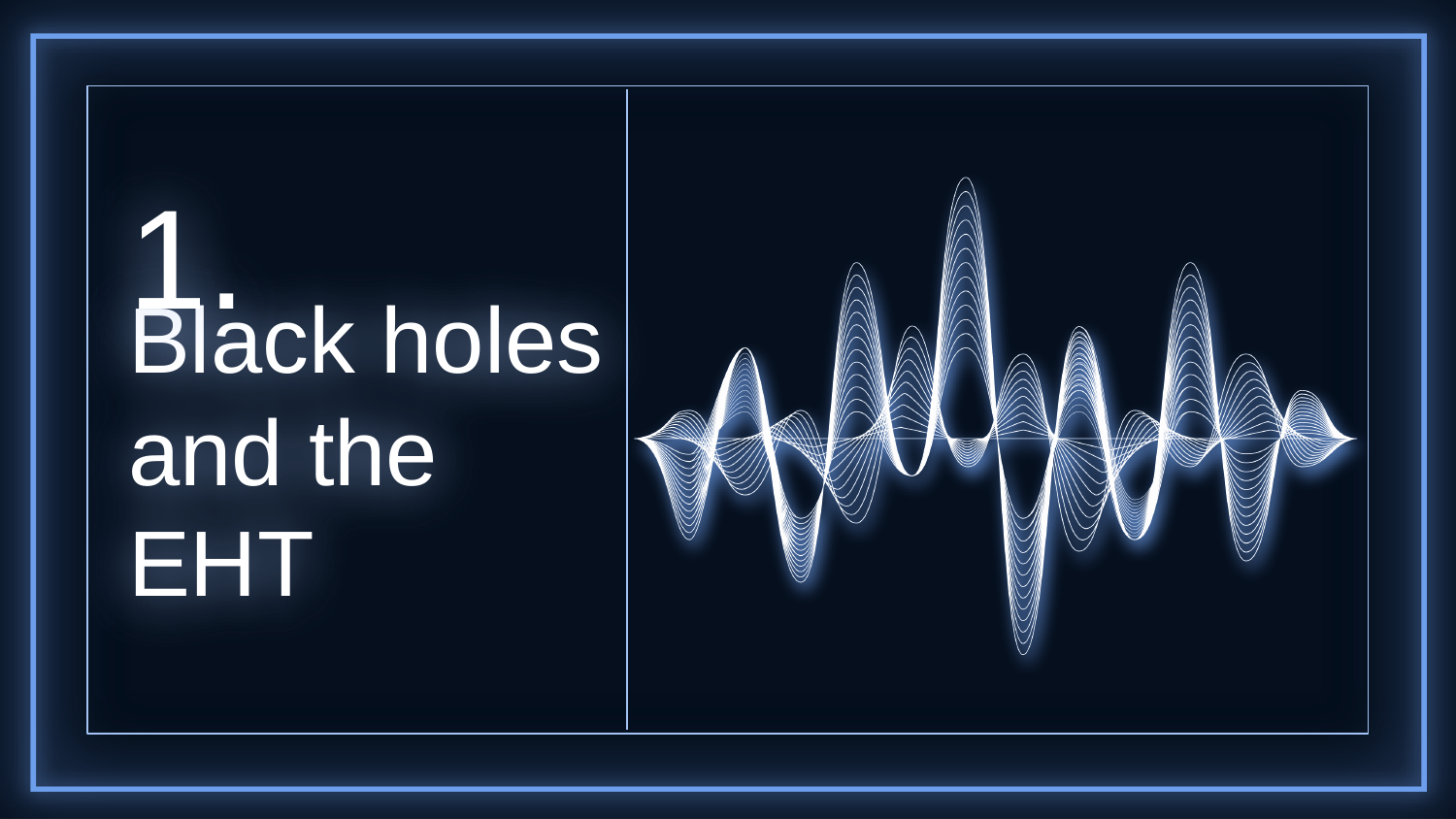

1.
# Black holes and the EHT